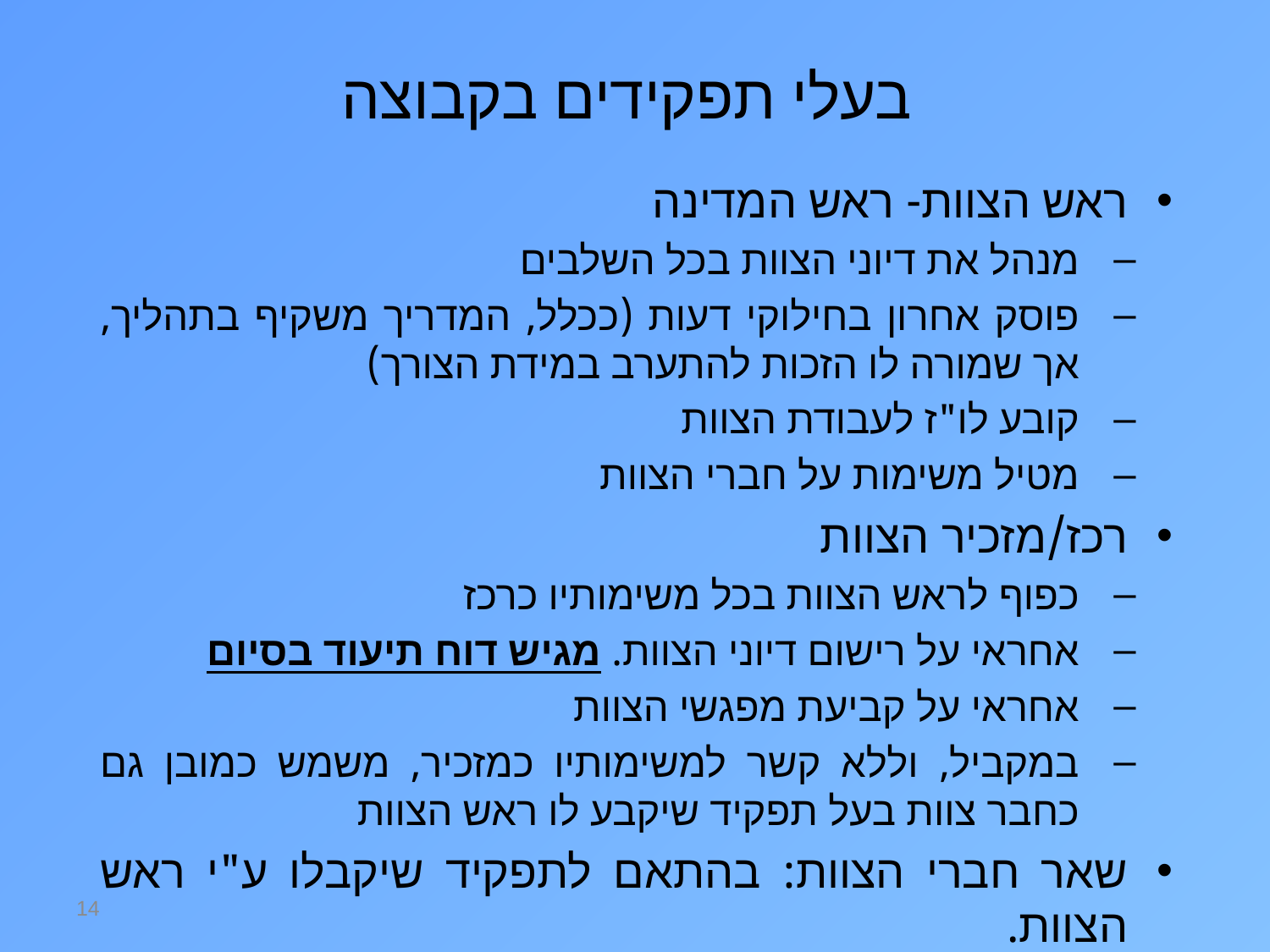

# בעלי תפקידים בקבוצה
ראש הצוות- ראש המדינה
מנהל את דיוני הצוות בכל השלבים
פוסק אחרון בחילוקי דעות (ככלל, המדריך משקיף בתהליך, אך שמורה לו הזכות להתערב במידת הצורך)
קובע לו"ז לעבודת הצוות
מטיל משימות על חברי הצוות
רכז/מזכיר הצוות
כפוף לראש הצוות בכל משימותיו כרכז
אחראי על רישום דיוני הצוות. מגיש דוח תיעוד בסיום
אחראי על קביעת מפגשי הצוות
במקביל, וללא קשר למשימותיו כמזכיר, משמש כמובן גם כחבר צוות בעל תפקיד שיקבע לו ראש הצוות
שאר חברי הצוות: בהתאם לתפקיד שיקבלו ע"י ראש הצוות.
14